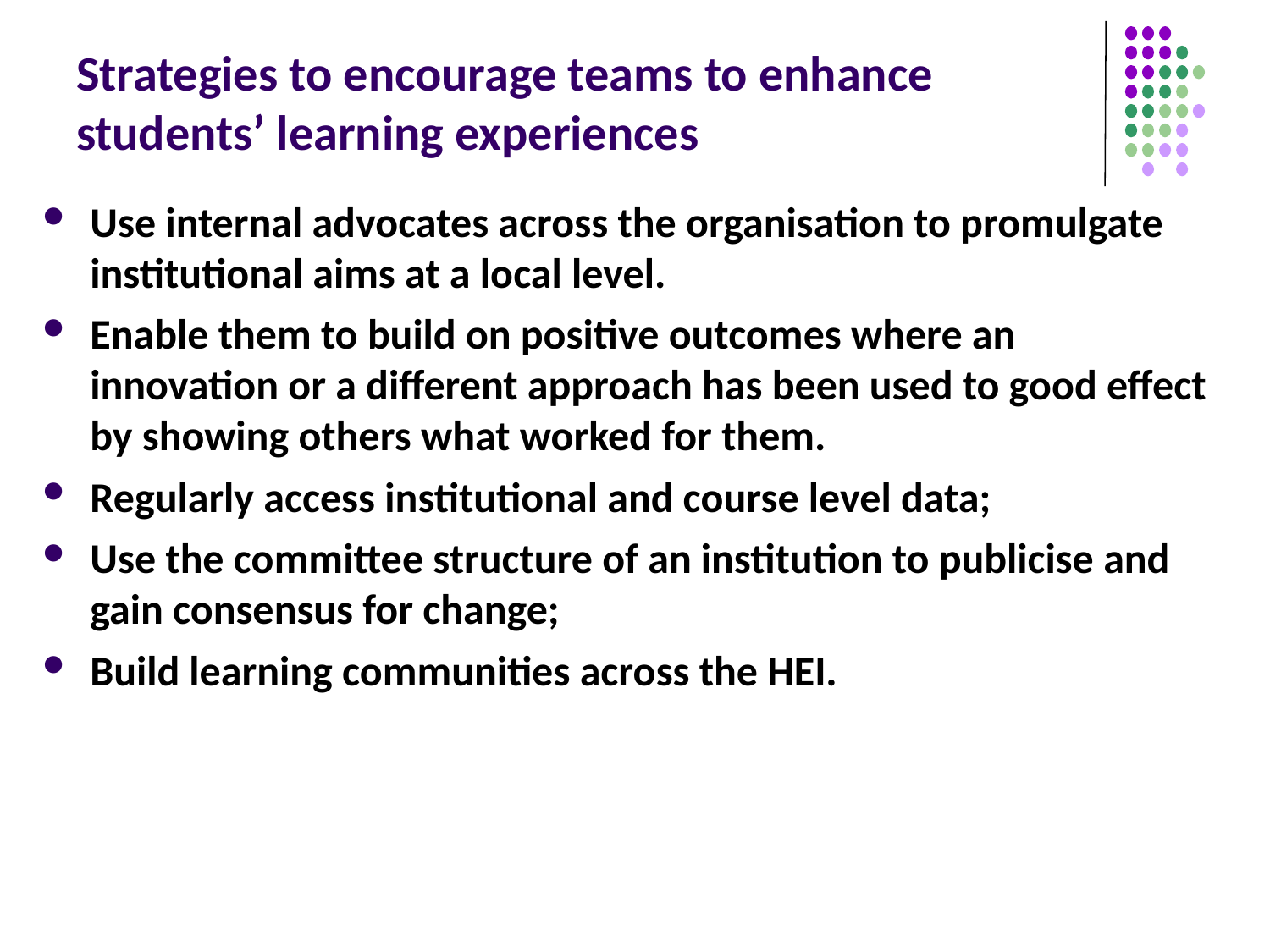

# Strategies to encourage teams to enhance students’ learning experiences
Use internal advocates across the organisation to promulgate institutional aims at a local level.
Enable them to build on positive outcomes where an innovation or a different approach has been used to good effect by showing others what worked for them.
Regularly access institutional and course level data;
Use the committee structure of an institution to publicise and gain consensus for change;
Build learning communities across the HEI.